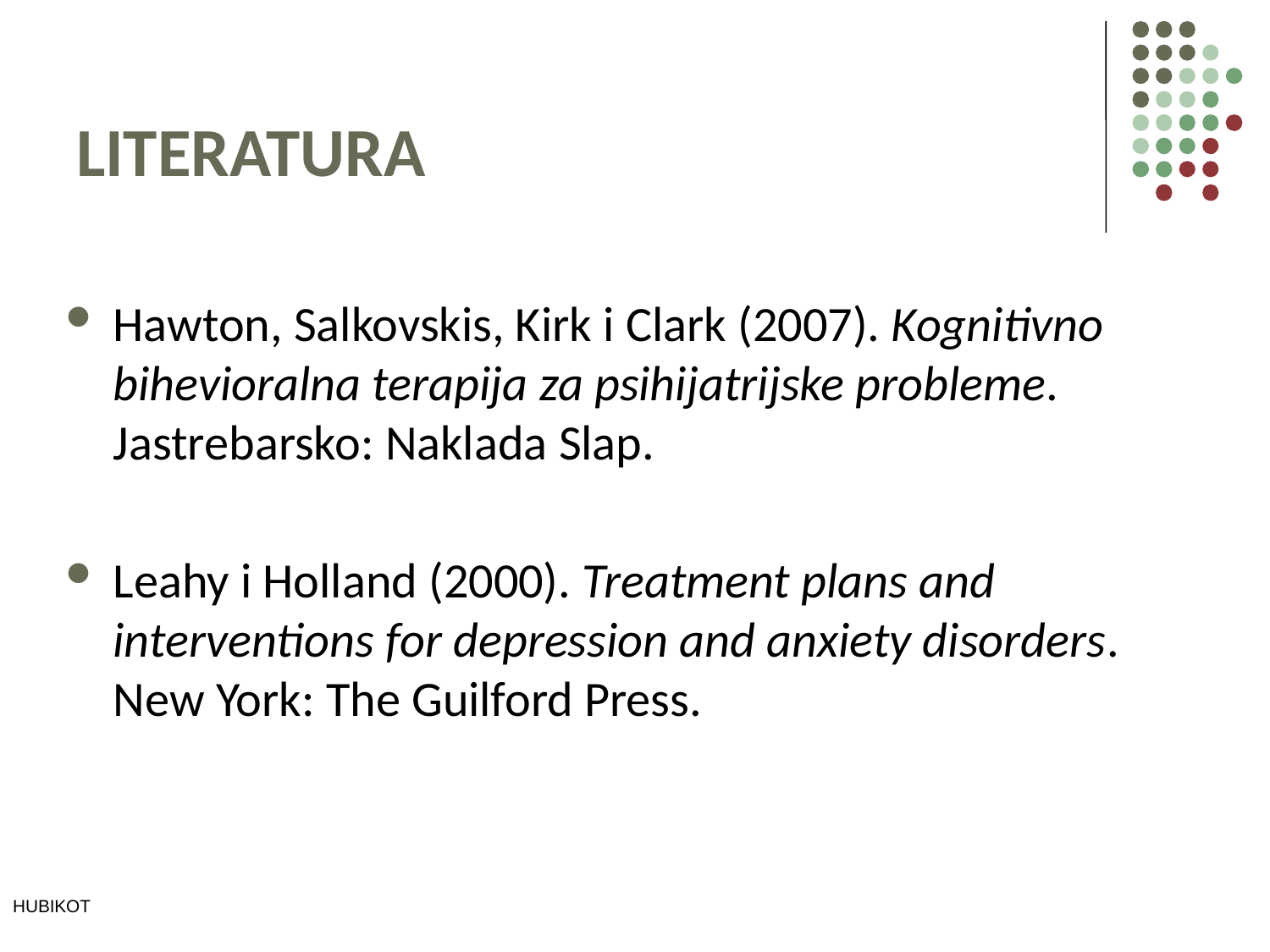

# LITERATURA
Hawton, Salkovskis, Kirk i Clark (2007). Kognitivno bihevioralna terapija za psihijatrijske probleme. Jastrebarsko: Naklada Slap.

Leahy i Holland (2000). Treatment plans and interventions for depression and anxiety disorders. New York: The Guilford Press.
HUBIKOT